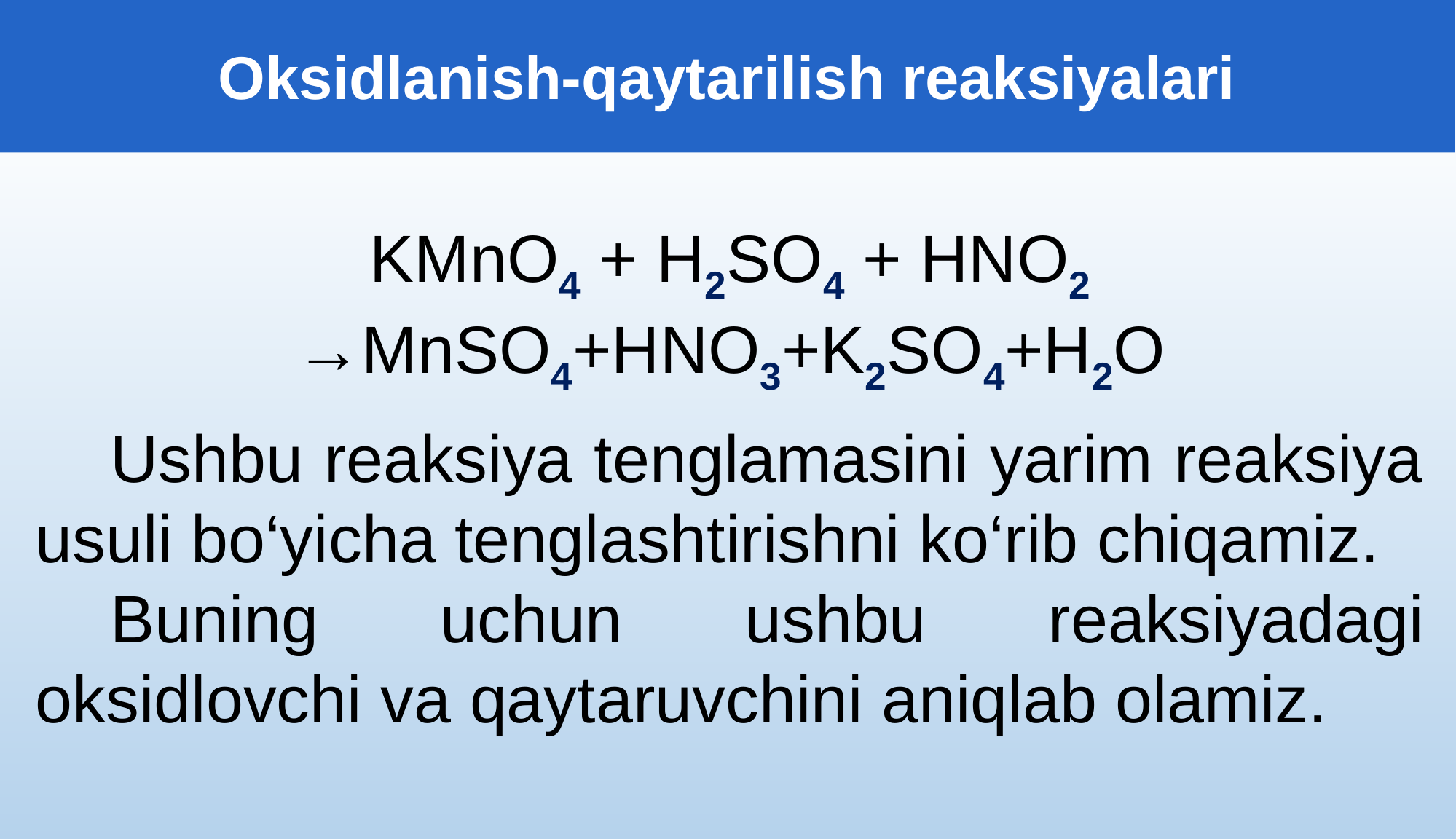

Oksidlanish-qaytarilish reaksiyalari

KMnO4 + H2SO4 + HNO2 →MnSO4+HNO3+K2SO4+H2O
Ushbu reaksiya tenglamasini yarim reaksiya usuli bo‘yicha tenglashtirishni ko‘rib chiqamiz.
Buning uchun ushbu reaksiyadagi oksidlovchi va qaytaruvchini aniqlab olamiz.